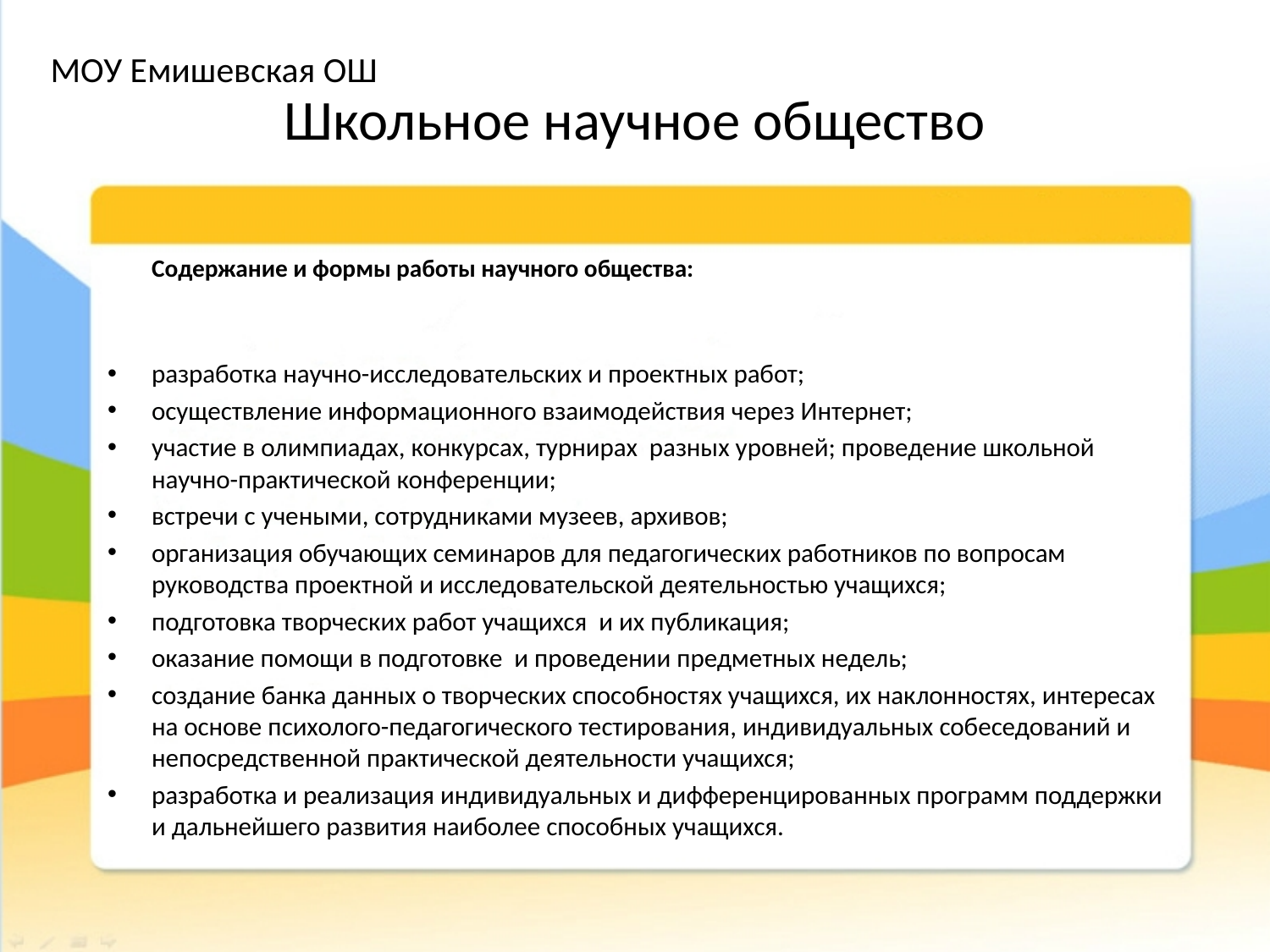

МОУ Емишевская ОШ
# Школьное научное общество
        Содержание и формы работы научного общества:

разработка научно-исследовательских и проектных работ;
осуществление информационного взаимодействия через Интернет;
участие в олимпиадах, конкурсах, турнирах  разных уровней; проведение школьной  научно-практической конференции;
встречи с учеными, сотрудниками музеев, архивов;
организация обучающих семинаров для педагогических работников по вопросам руководства проектной и исследовательской деятельностью учащихся;
подготовка творческих работ учащихся  и их публикация;
оказание помощи в подготовке  и проведении предметных недель;
создание банка данных о творческих способностях учащихся, их наклонностях, интересах на основе психолого-педагогического тестирования, индивидуальных собеседований и непосредственной практической деятельности учащихся;
разработка и реализация индивидуальных и дифференцированных программ поддержки и дальнейшего развития наиболее способных учащихся.